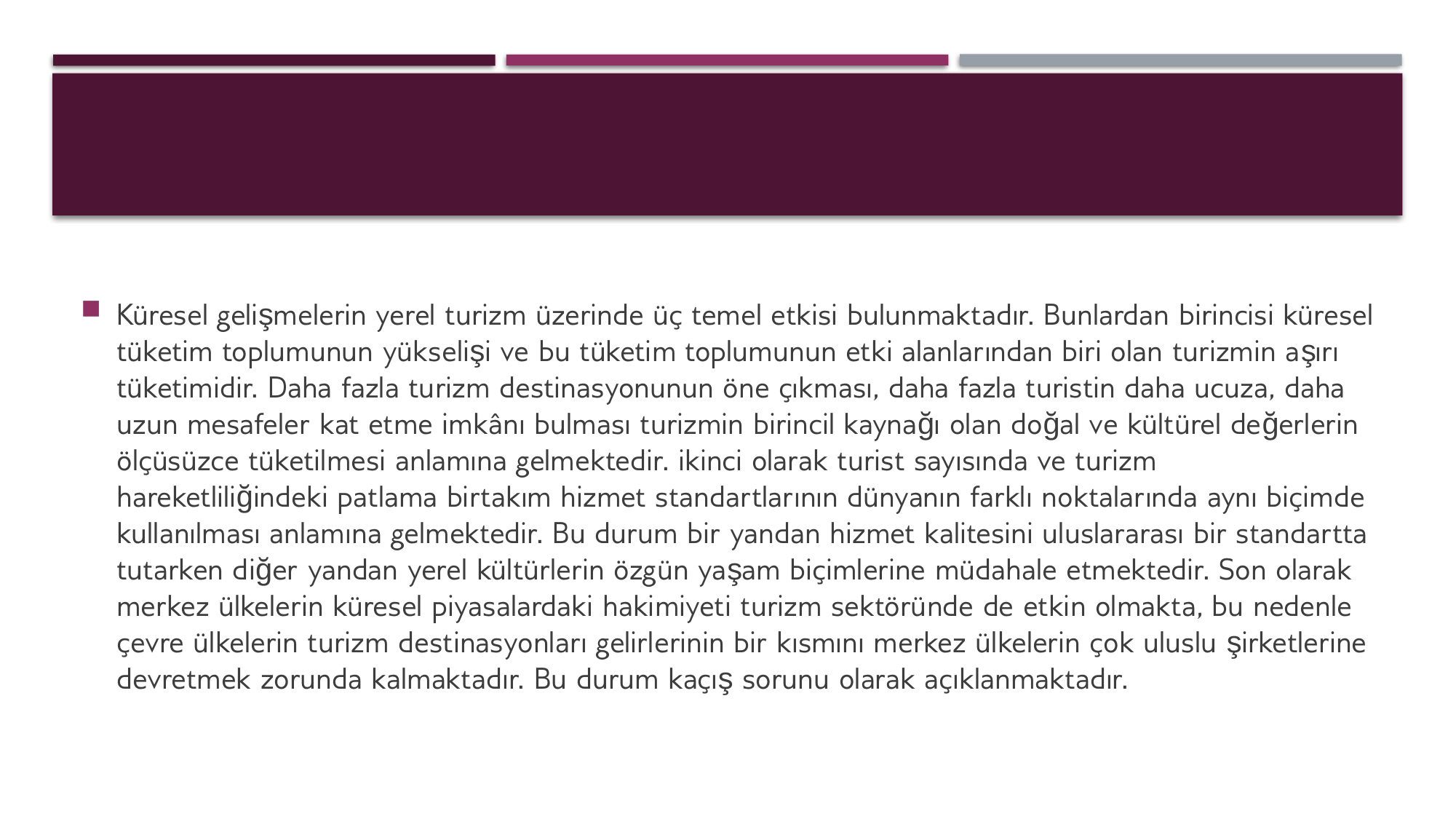

Küresel gelişmelerin yerel turizm üzerinde üç temel etkisi bulunmaktadır. Bunlardan birincisi küresel tüketim toplumunun yükselişi ve bu tüketim toplumunun etki alanlarından biri olan turizmin aşırı tüketimidir. Daha fazla turizm destinasyonunun öne çıkması, daha fazla turistin daha ucuza, daha uzun mesafeler kat etme imkânı bulması turizmin birincil kaynağı olan doğal ve kültürel değerlerin ölçüsüzce tüketilmesi anlamına gelmektedir. ikinci olarak turist sayısında ve turizm hareketliliğindeki patlama birtakım hizmet standartlarının dünyanın farklı noktalarında aynı biçimde kullanılması anlamına gelmektedir. Bu durum bir yandan hizmet kalitesini uluslararası bir standartta tutarken diğer yandan yerel kültürlerin özgün yaşam biçimlerine müdahale etmektedir. Son olarak merkez ülkelerin küresel piyasalardaki hakimiyeti turizm sektöründe de etkin olmakta, bu nedenle çevre ülkelerin turizm destinasyonları gelirlerinin bir kısmını merkez ülkelerin çok uluslu şirketlerine devretmek zorunda kalmaktadır. Bu durum kaçış sorunu olarak açıklanmaktadır.